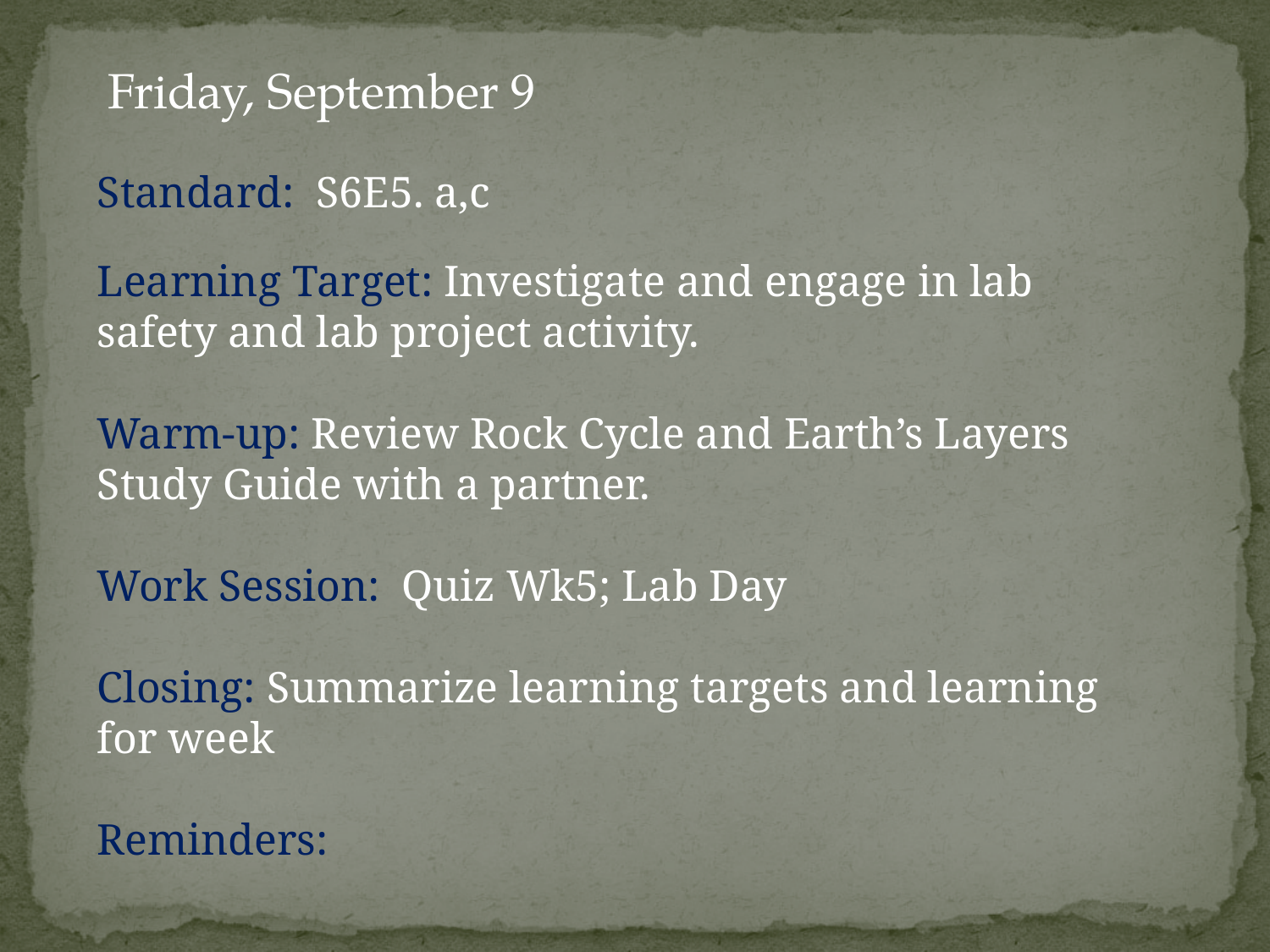

Friday, September 9
Standard:  S6E5. a,c

Learning Target: Investigate and engage in lab safety and lab project activity.

Warm-up: Review Rock Cycle and Earth’s Layers Study Guide with a partner.

Work Session:  Quiz Wk5; Lab Day

Closing: Summarize learning targets and learning for week

Reminders: